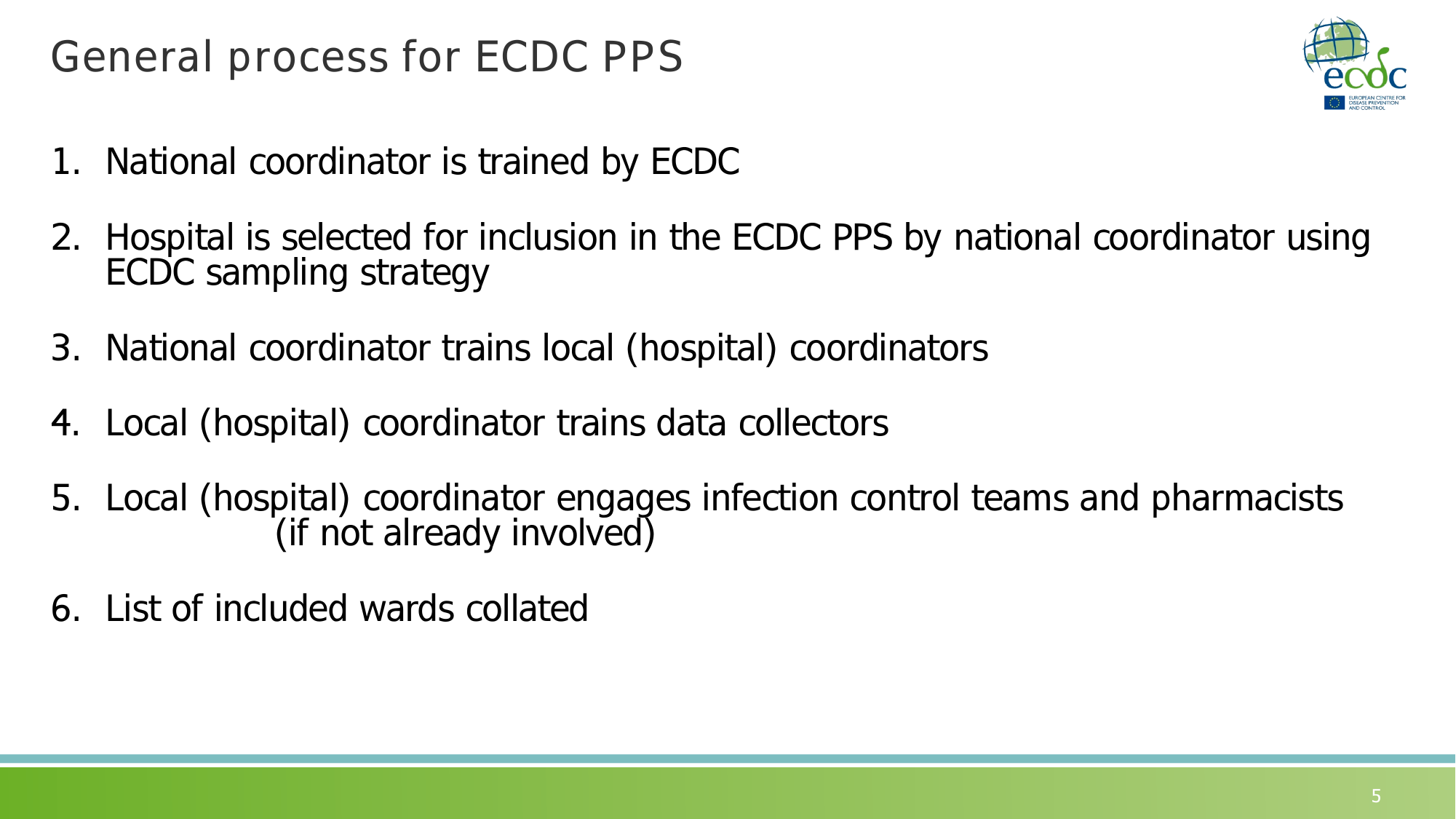

# General process for ECDC PPS
National coordinator is trained by ECDC

Hospital is selected for inclusion in the ECDC PPS by national coordinator using ECDC sampling strategy

National coordinator trains local (hospital) coordinators

Local (hospital) coordinator trains data collectors

Local (hospital) coordinator engages infection control teams and pharmacists                     (if not already involved)

List of included wards collated

5